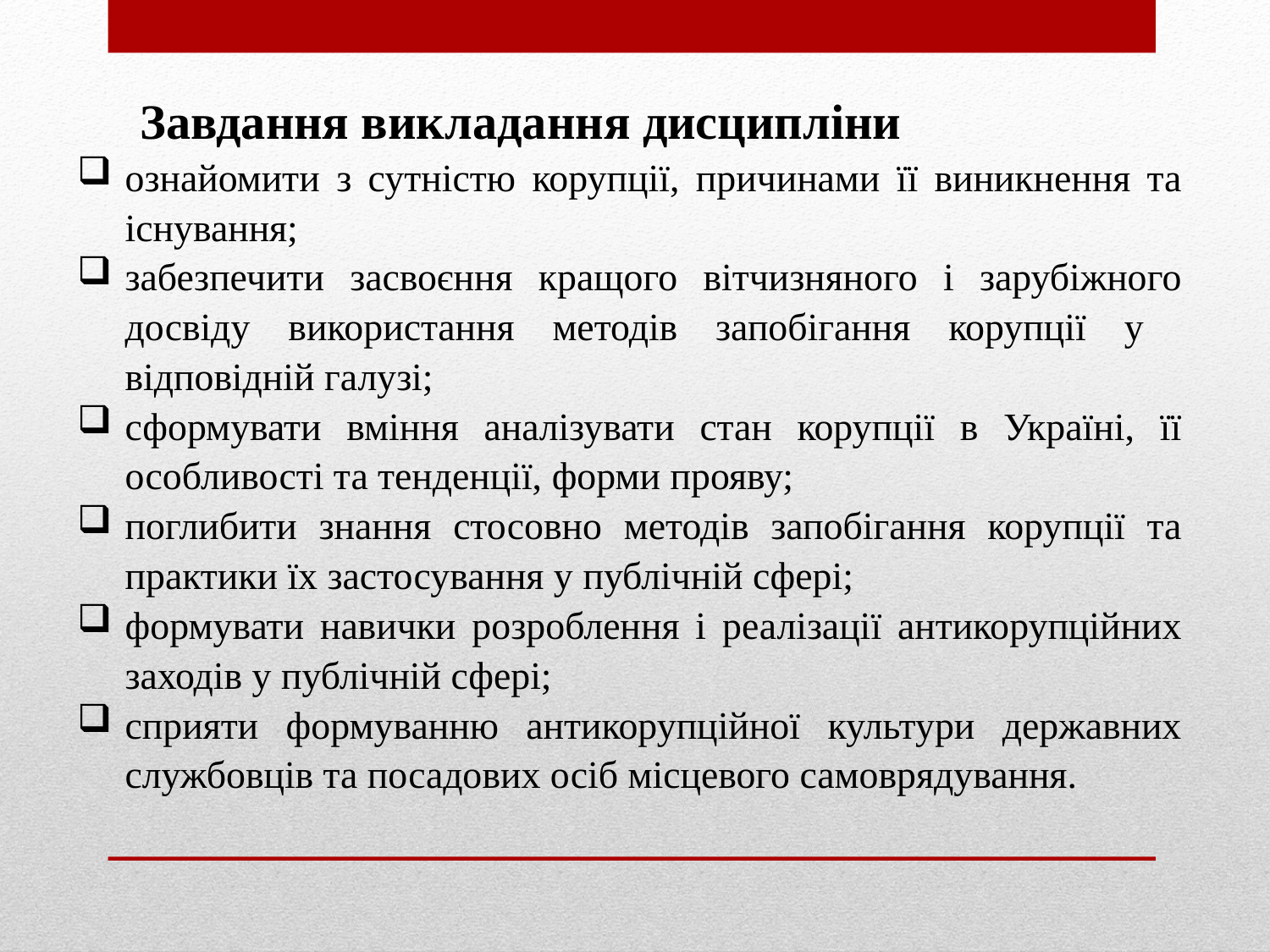

Завдання викладання дисципліни
ознайомити з сутністю корупції, причинами її виникнення та існування;
забезпечити засвоєння кращого вітчизняного і зарубіжного досвіду використання методів запобігання корупції у  відповідній галузі;
сформувати вміння аналізувати стан корупції в Україні, її особливості та тенденції, форми прояву;
поглибити знання стосовно методів запобігання корупції та практики їх застосування у публічній сфері;
формувати навички розроблення і реалізації антикорупційних заходів у публічній сфері;
сприяти формуванню антикорупційної культури державних службовців та посадових осіб місцевого самоврядування.